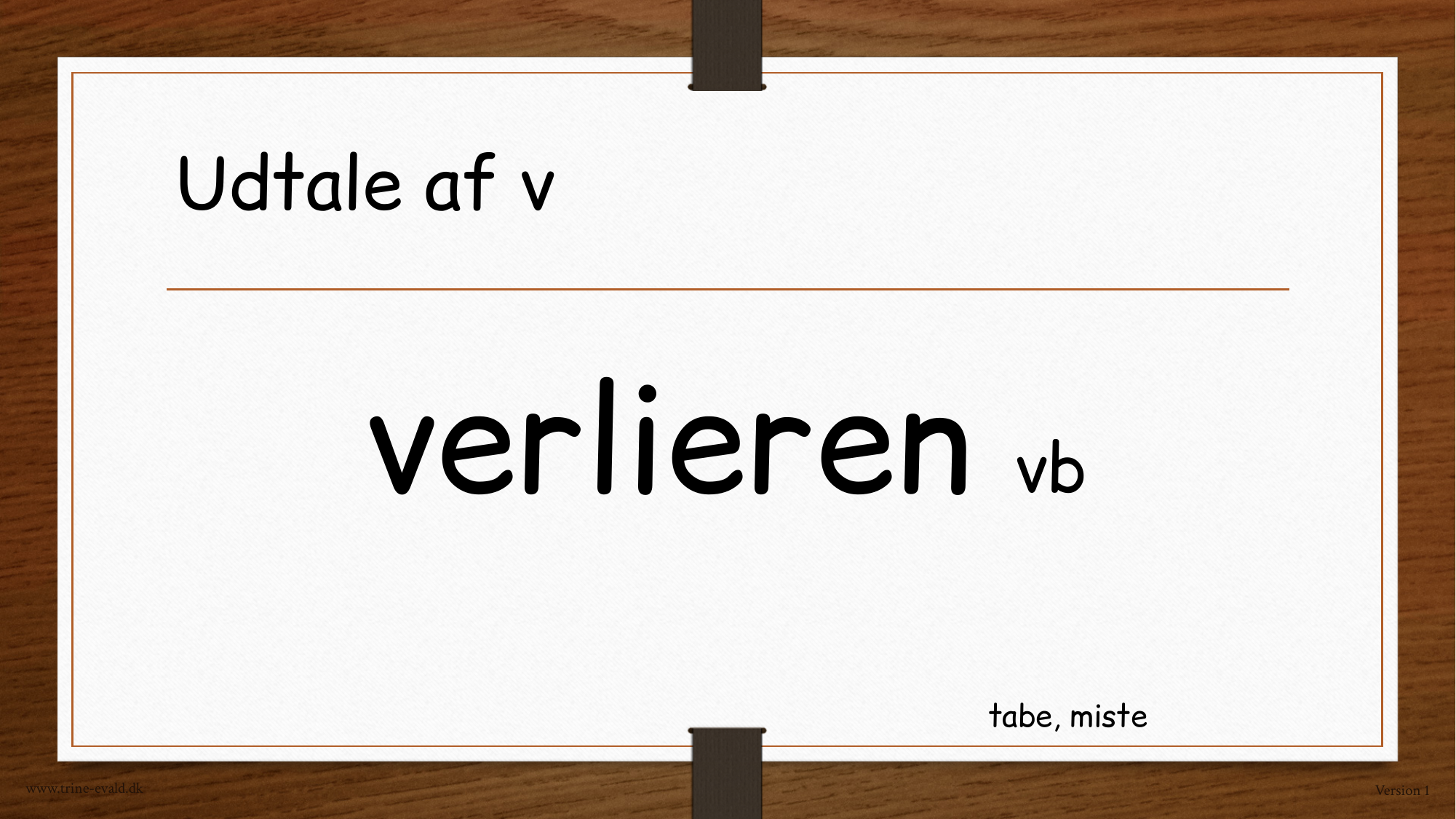

Udtale af v
verlieren vb
tabe, miste
www.trine-evald.dk
Version 1